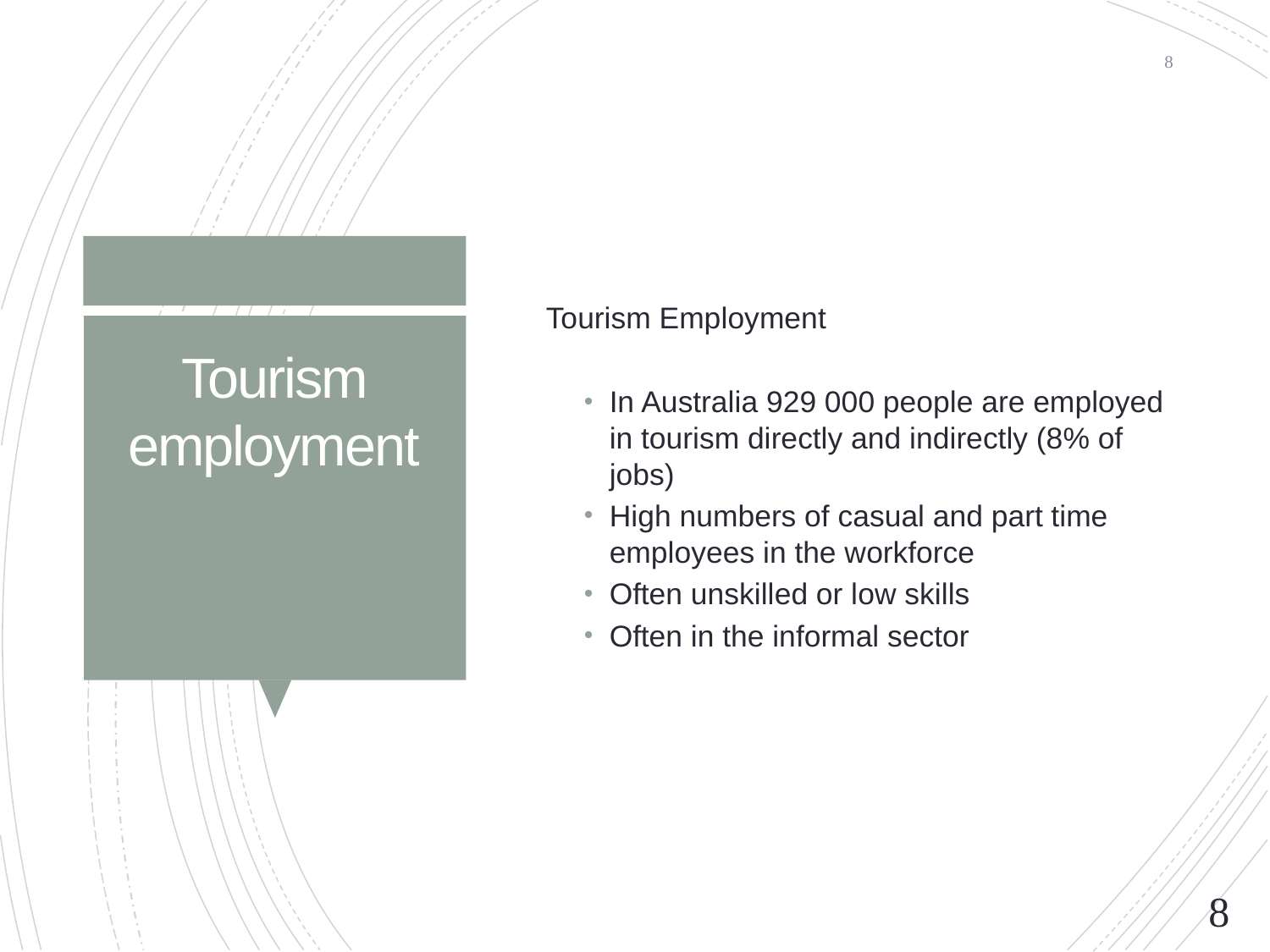

8
Tourism Employment

In Australia 929 000 people are employed in tourism directly and indirectly (8% of jobs)
High numbers of casual and part time employees in the workforce
Often unskilled or low skills
Often in the informal sector

# Tourism employment
8